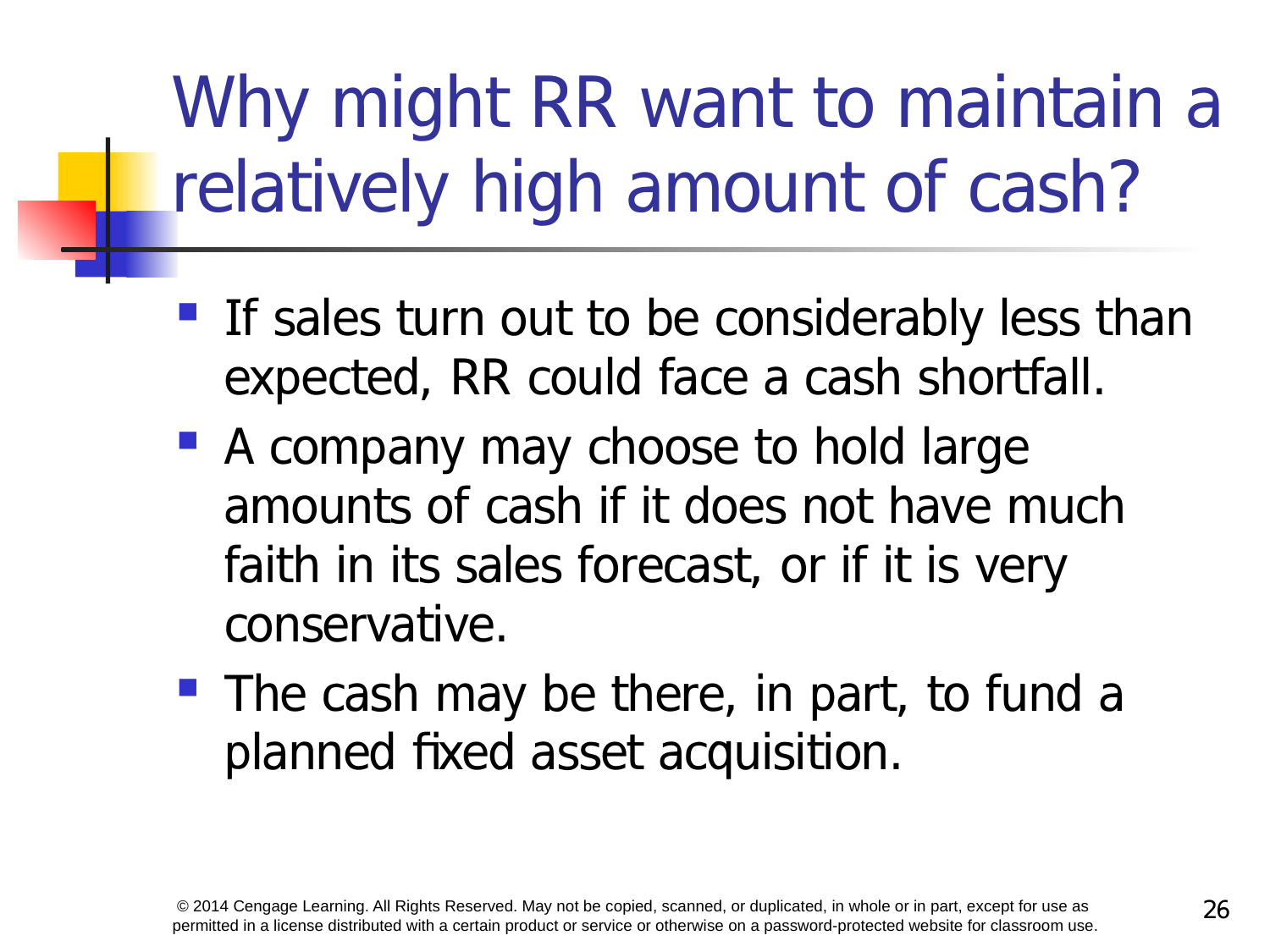

# Why might RR want to maintain a relatively high amount of cash?
If sales turn out to be considerably less than expected, RR could face a cash shortfall.
A company may choose to hold large amounts of cash if it does not have much faith in its sales forecast, or if it is very conservative.
The cash may be there, in part, to fund a planned fixed asset acquisition.
26